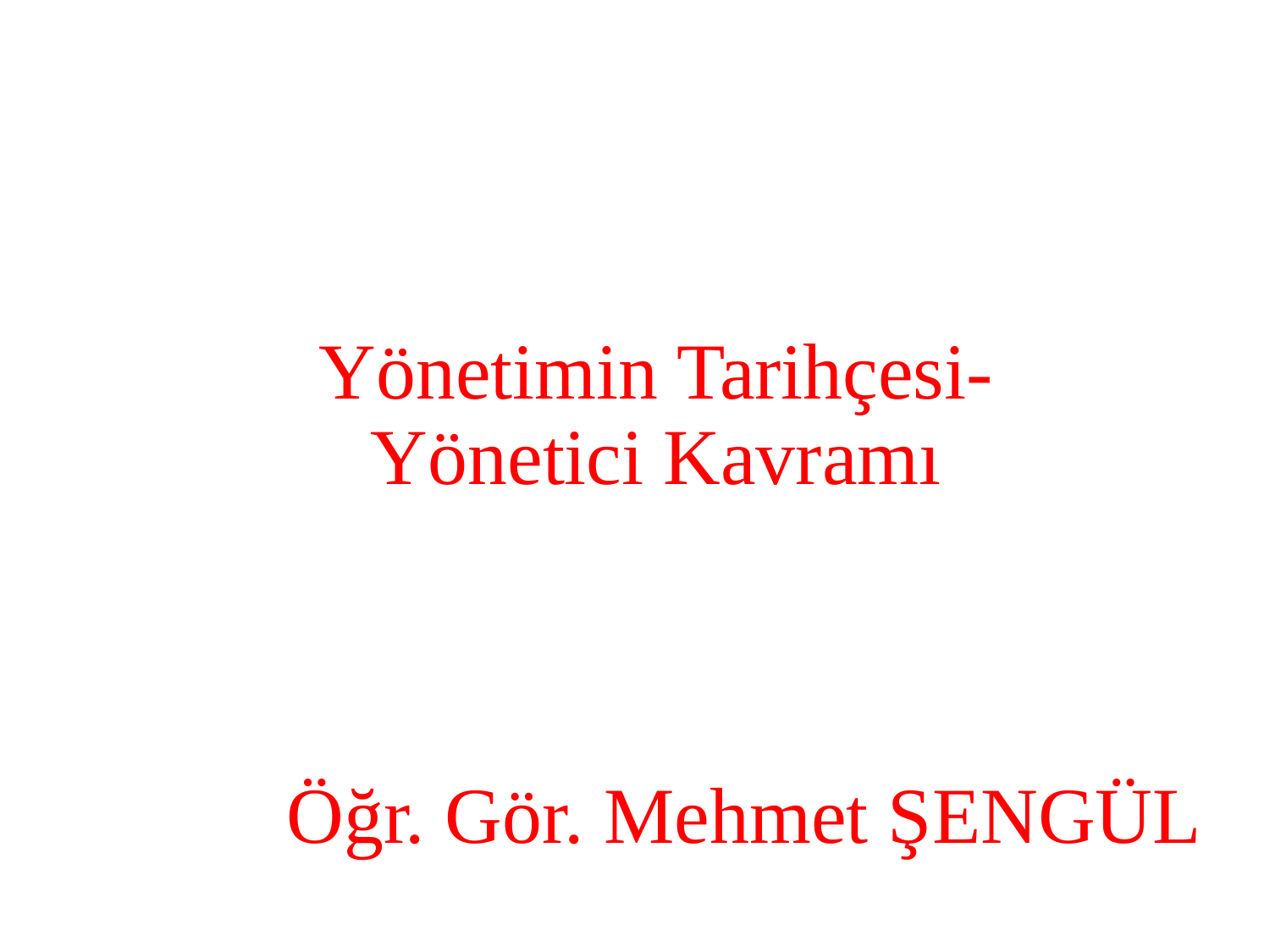

Yönetimin Tarihçesi- Yönetici Kavramı
# Öğr. Gör. Mehmet ŞENGÜL